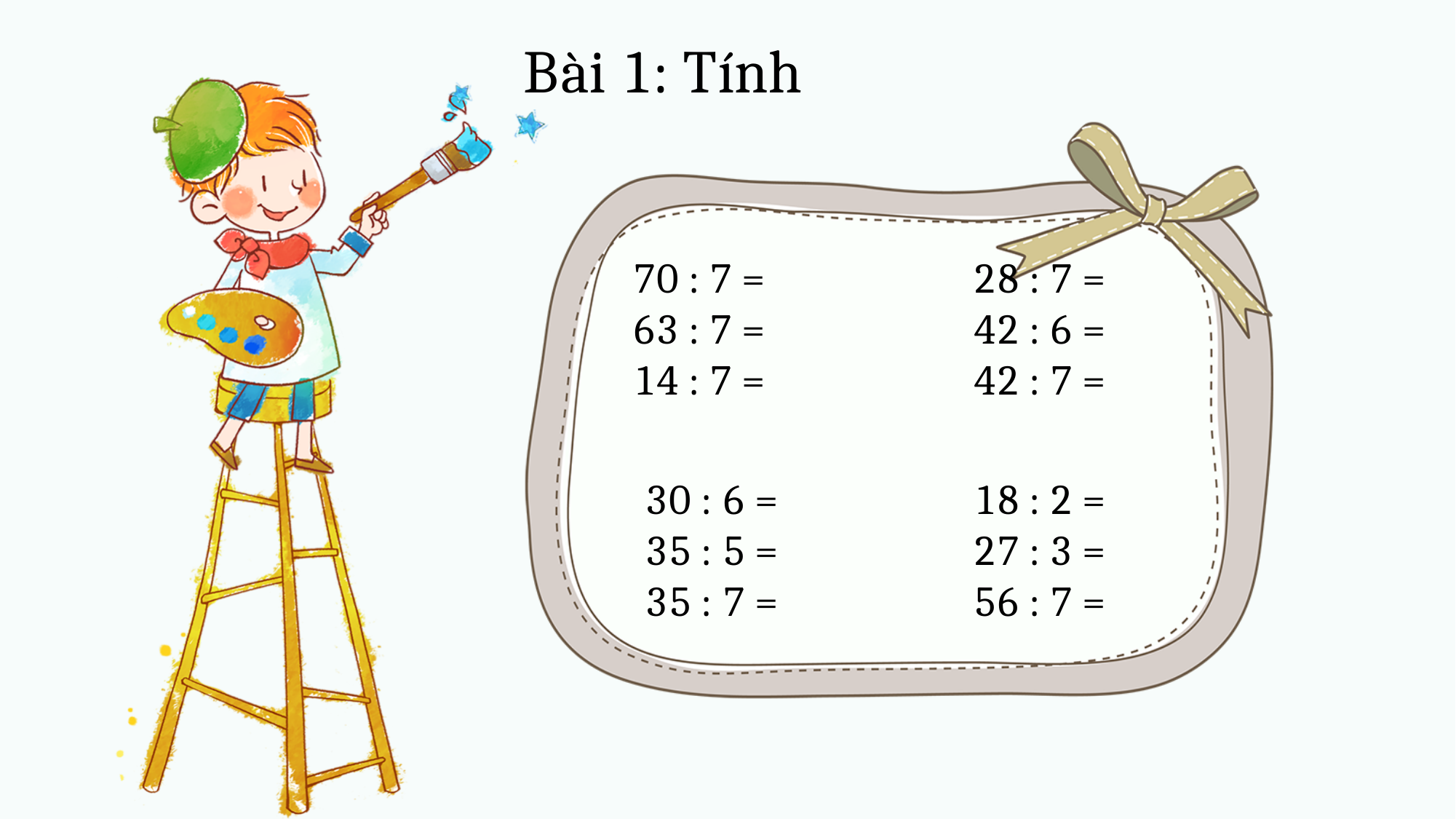

Bài 1: Tính
70 : 7 =
63 : 7 =
14 : 7 =
28 : 7 =
42 : 6 =
42 : 7 =
30 : 6 =
35 : 5 =
35 : 7 =
18 : 2 =
27 : 3 =
56 : 7 =